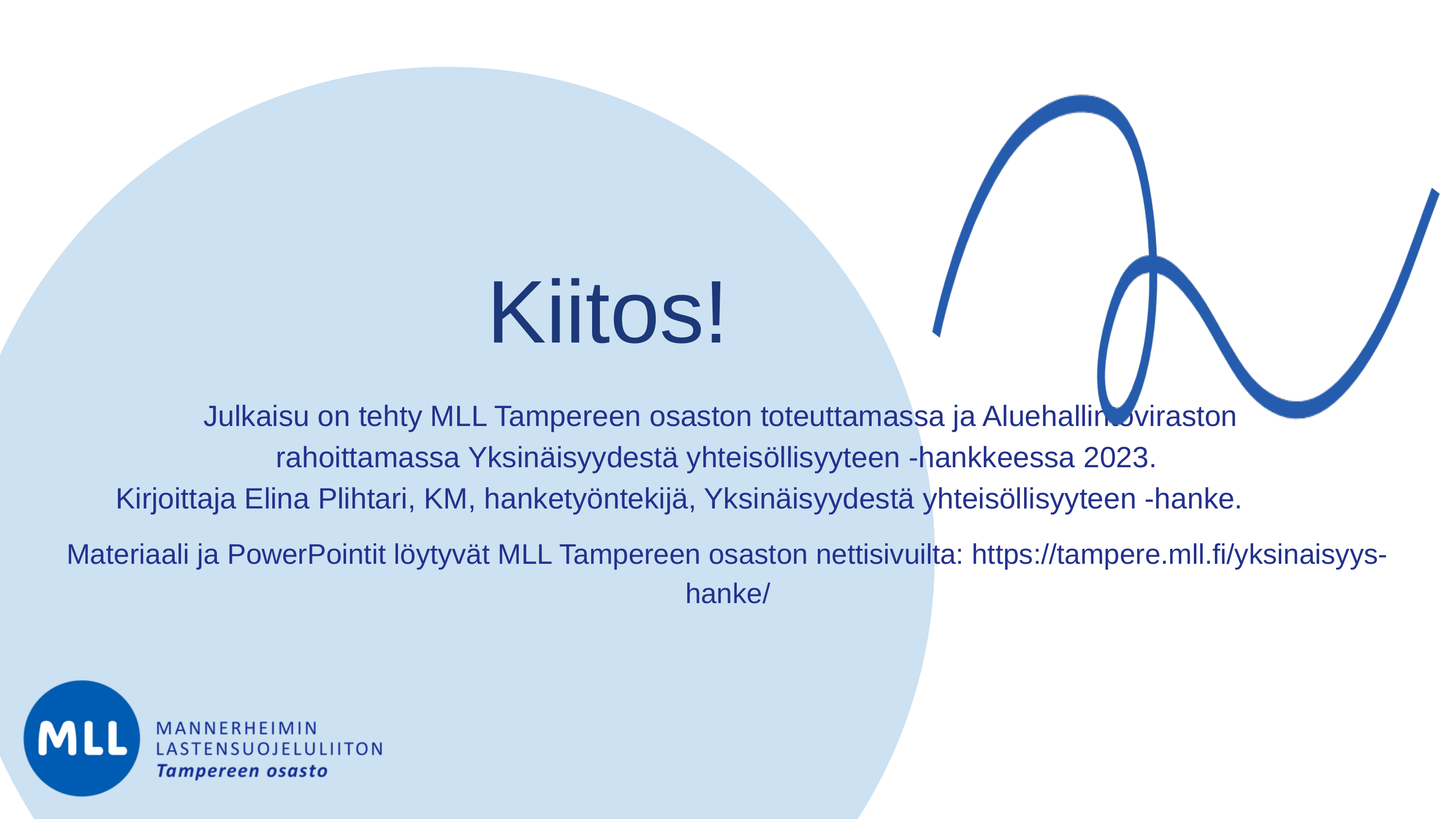

Kiitos!
Julkaisu on tehty MLL Tampereen osaston toteuttamassa ja Aluehallintoviraston rahoittamassa Yksinäisyydestä yhteisöllisyyteen -hankkeessa 2023.
Kirjoittaja Elina Plihtari, KM, hanketyöntekijä, Yksinäisyydestä yhteisöllisyyteen -hanke.

Materiaali ja PowerPointit löytyvät MLL Tampereen osaston nettisivuilta: https://tampere.mll.fi/yksinaisyys-hanke/